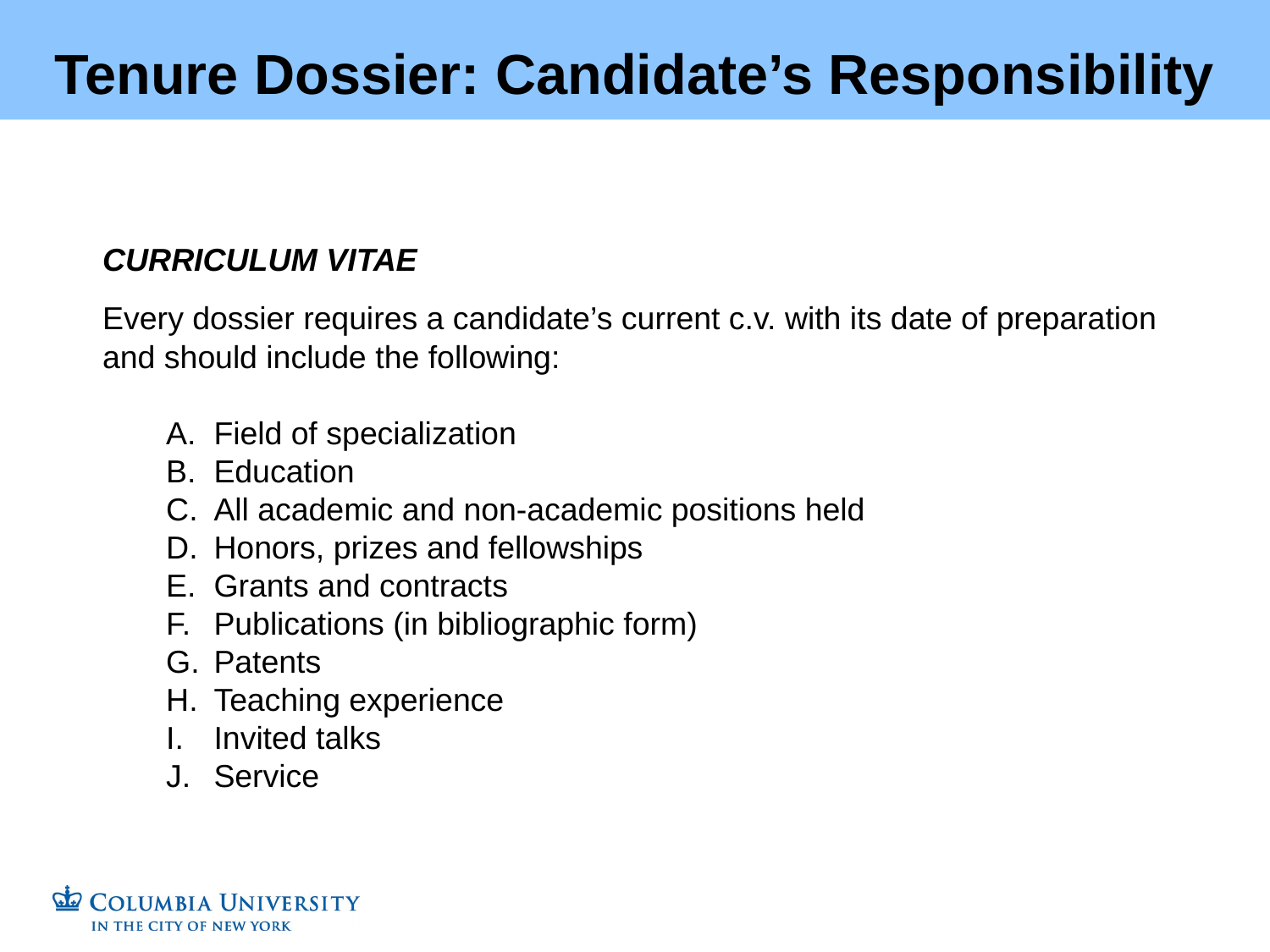

Tenure Dossier: Candidate’s Responsibility
CURRICULUM VITAE
Every dossier requires a candidate’s current c.v. with its date of preparation and should include the following:

Field of specialization
Education
All academic and non-academic positions held
Honors, prizes and fellowships
Grants and contracts
Publications (in bibliographic form)
Patents
Teaching experience
Invited talks
Service